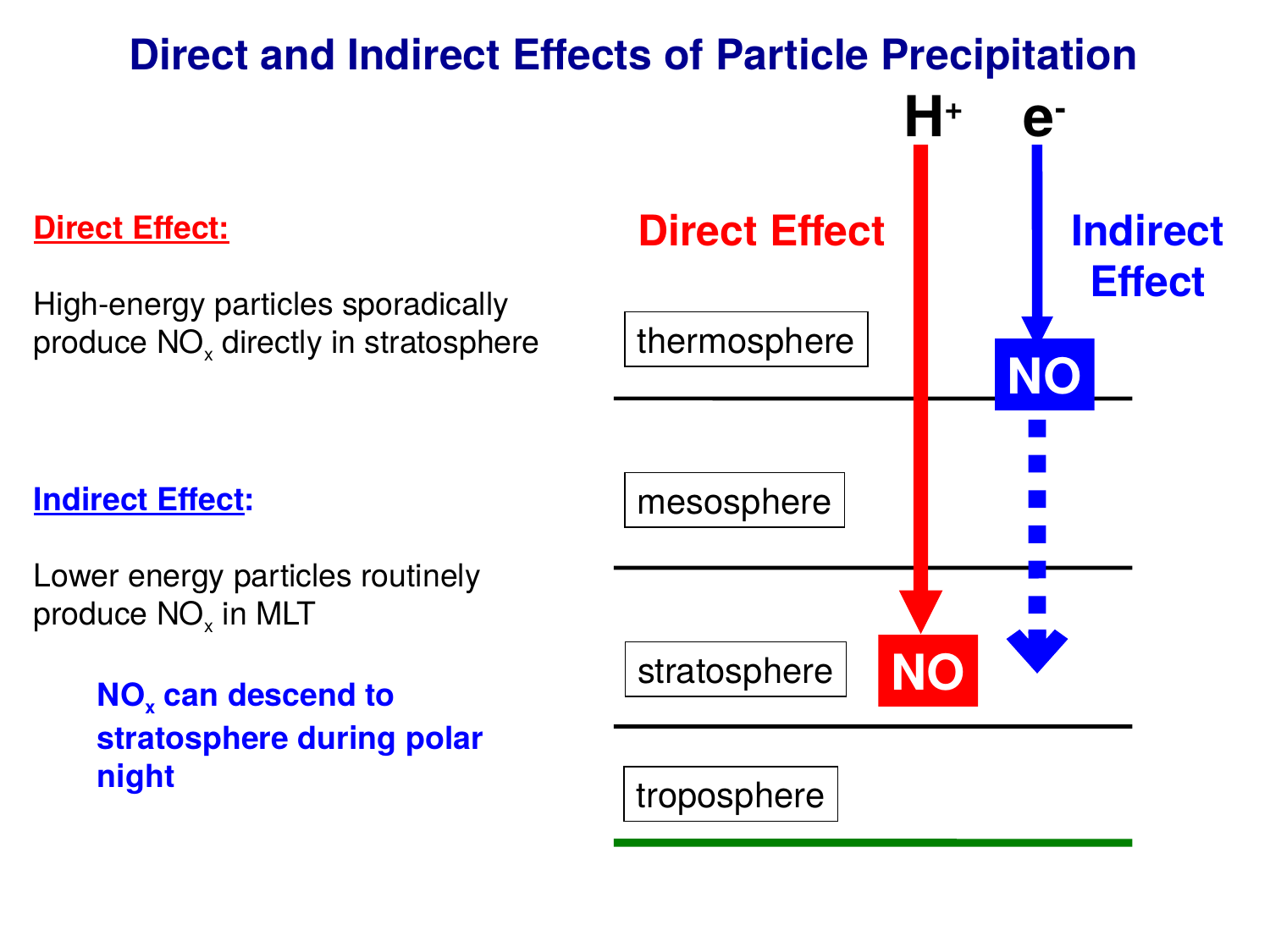

Direct and Indirect Effects of Particle Precipitation
H+
e-

Direct Effect
Indirect Effect
Direct Effect:

High-energy particles sporadically produce NOx directly in stratosphere

Indirect Effect:

Lower energy particles routinely produce NOx in MLT

NOx can descend to stratosphere during polar night
thermosphere
NO

mesosphere

NO
stratosphere

troposphere